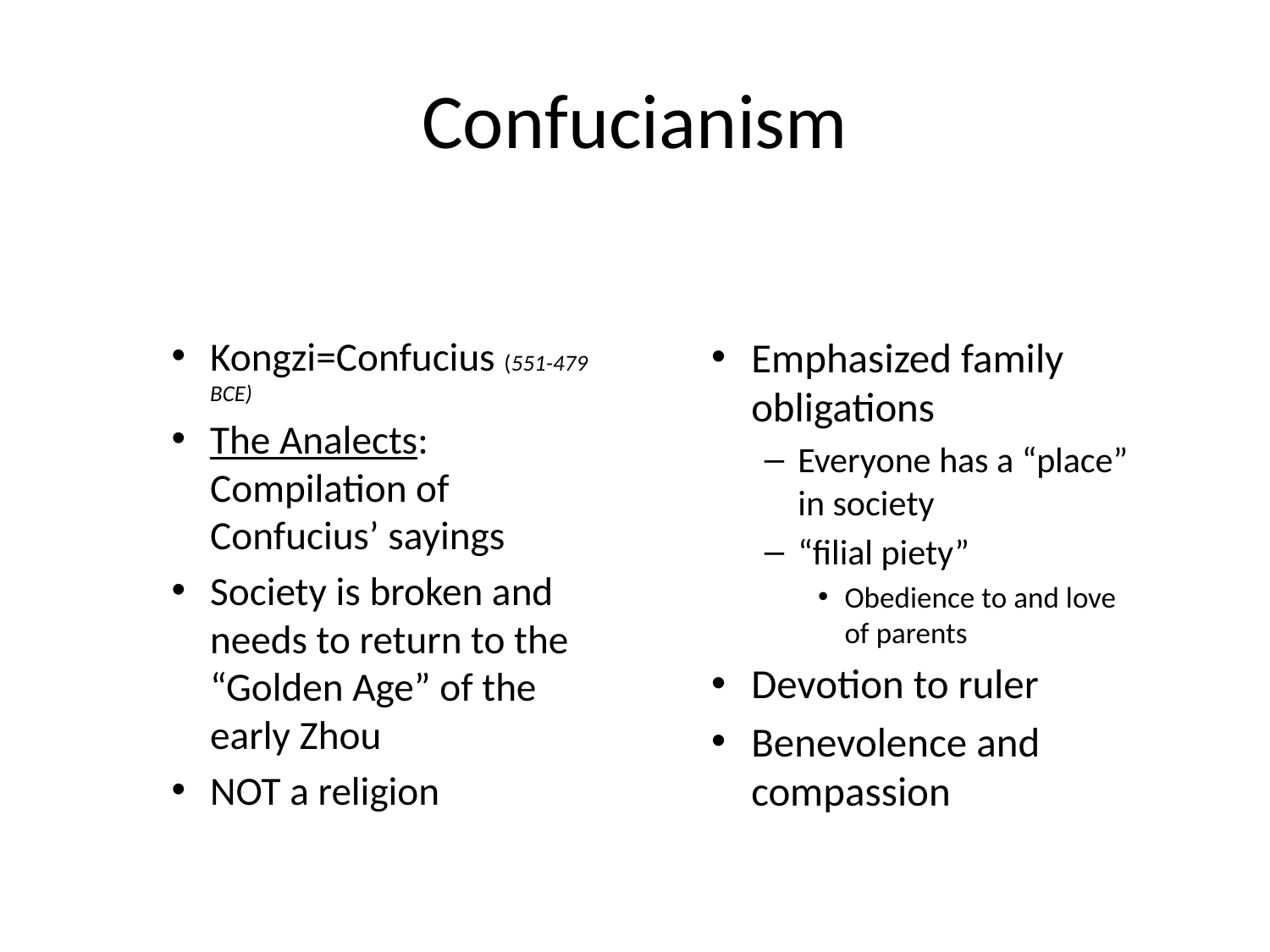

# Confucianism
Kongzi=Confucius (551-479 BCE)
The Analects: Compilation of Confucius’ sayings
Society is broken and needs to return to the “Golden Age” of the early Zhou
NOT a religion
Emphasized family obligations
Everyone has a “place” in society
“filial piety”
Obedience to and love of parents
Devotion to ruler
Benevolence and compassion